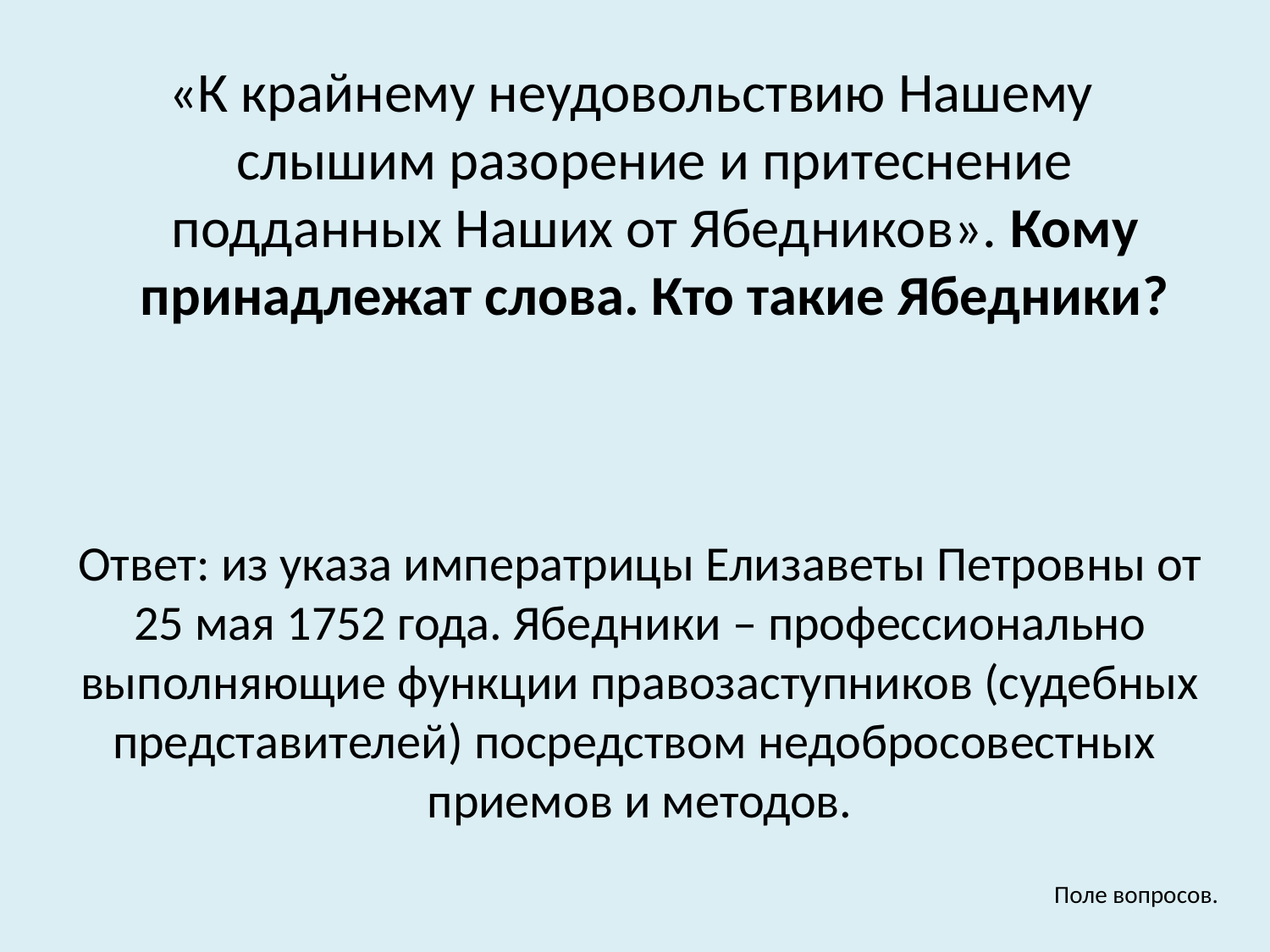

«К крайнему неудовольствию Нашему слышим разорение и притеснение подданных Наших от Ябедников». Кому принадлежат слова. Кто такие Ябедники?
Ответ: из указа императрицы Елизаветы Петровны от 25 мая 1752 года. Ябедники – профессионально выполняющие функции правозаступников (судебных представителей) посредством недобросовестных  приемов и методов.
Поле вопросов.